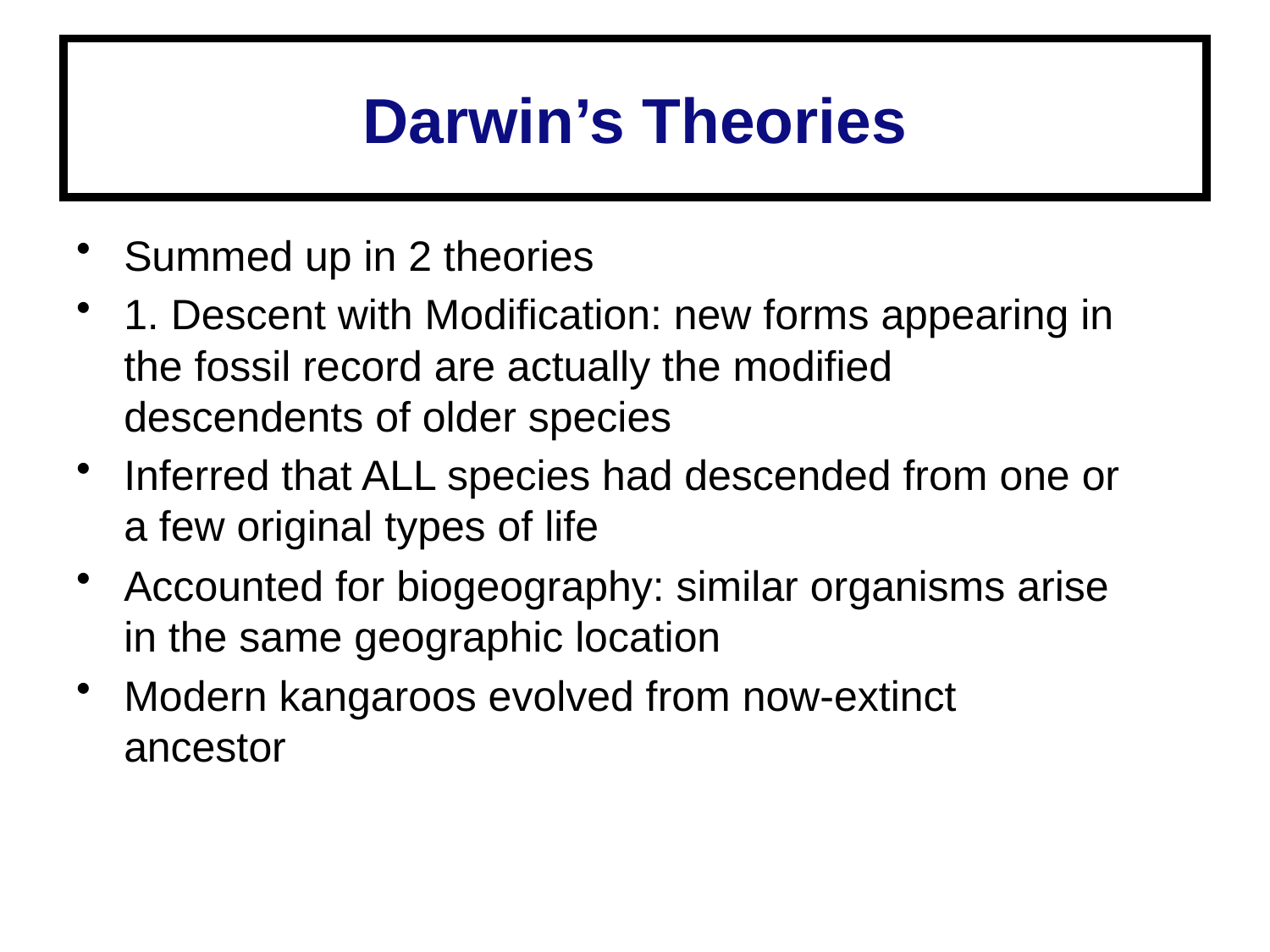

# Darwin’s Theories
Summed up in 2 theories
1. Descent with Modification: new forms appearing in the fossil record are actually the modified descendents of older species
Inferred that ALL species had descended from one or a few original types of life
Accounted for biogeography: similar organisms arise in the same geographic location
Modern kangaroos evolved from now-extinct ancestor